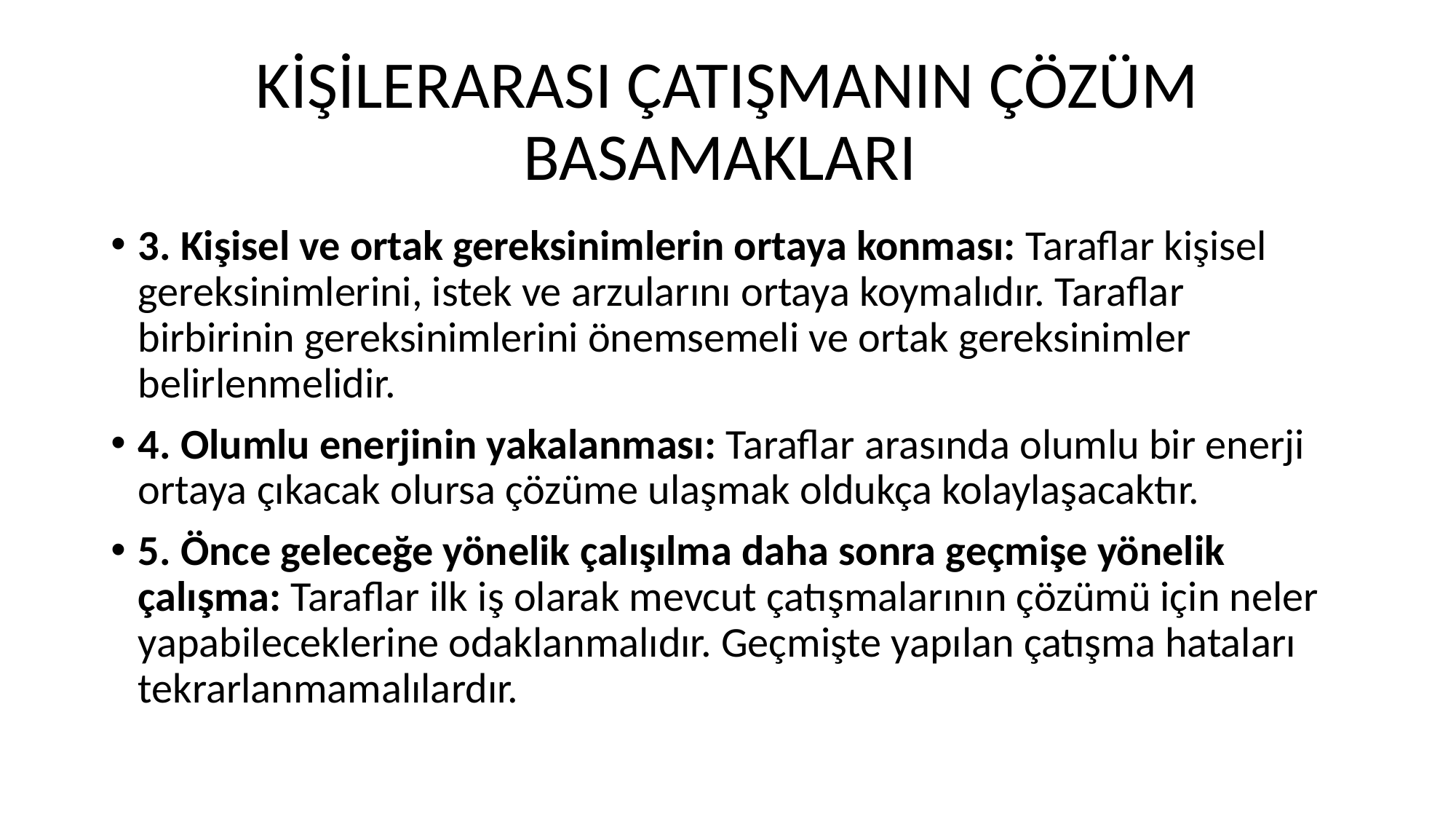

# KİŞİLERARASI ÇATIŞMANIN ÇÖZÜM BASAMAKLARI
3. Kişisel ve ortak gereksinimlerin ortaya konması: Taraflar kişisel gereksinimlerini, istek ve arzularını ortaya koymalıdır. Taraflar birbirinin gereksinimlerini önemsemeli ve ortak gereksinimler belirlenmelidir.
4. Olumlu enerjinin yakalanması: Taraflar arasında olumlu bir enerji ortaya çıkacak olursa çözüme ulaşmak oldukça kolaylaşacaktır.
5. Önce geleceğe yönelik çalışılma daha sonra geçmişe yönelik çalışma: Taraflar ilk iş olarak mevcut çatışmalarının çözümü için neler yapabileceklerine odaklanmalıdır. Geçmişte yapılan çatışma hataları tekrarlanmamalılardır.